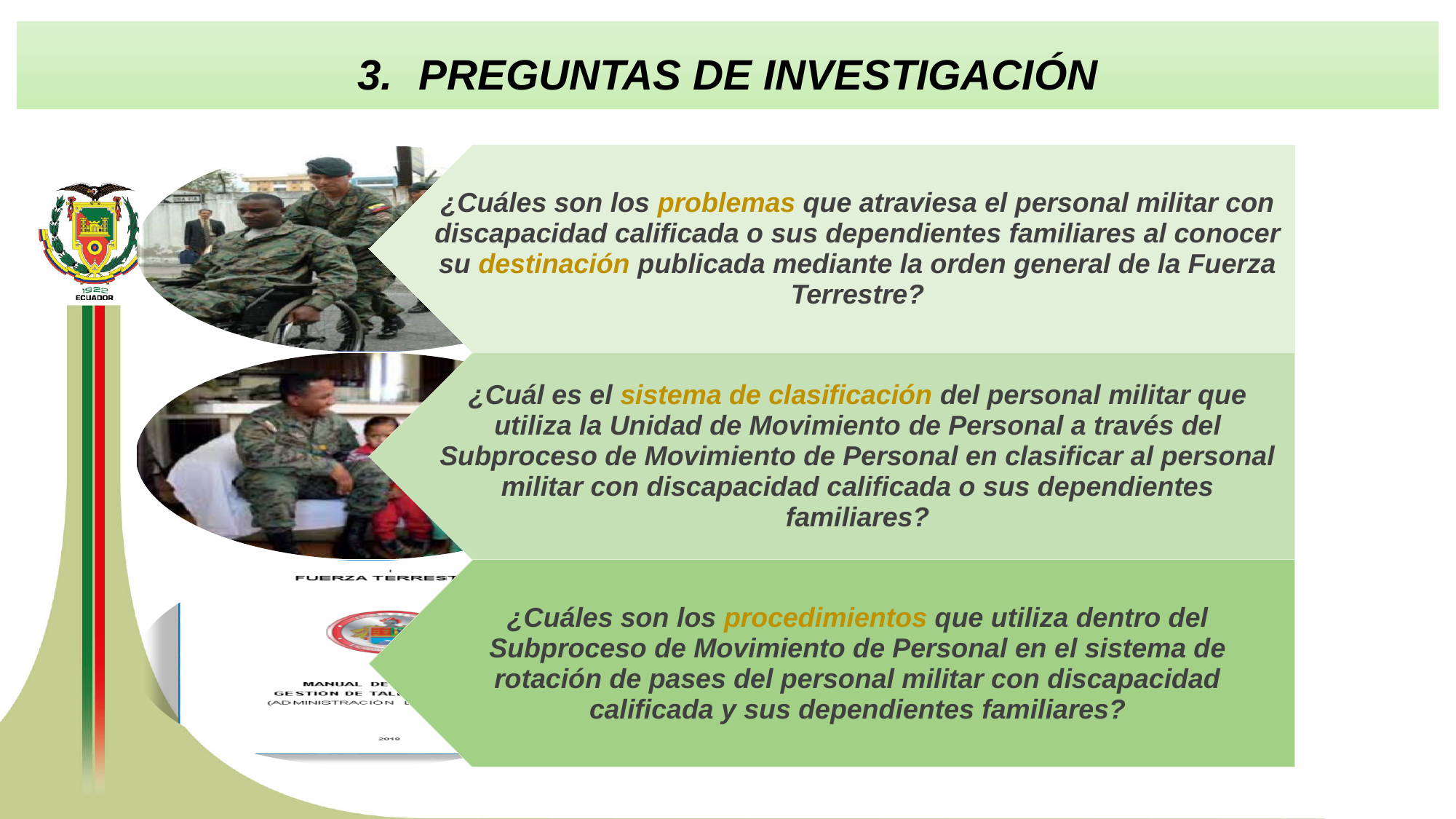

PREGUNTAS DE INVESTIGACIÓN
¿Cuáles son los problemas que atraviesa el personal militar con discapacidad calificada o sus dependientes familiares al conocer su destinación publicada mediante la orden general de la Fuerza Terrestre?
¿Cuál es el sistema de clasificación del personal militar que utiliza la Unidad de Movimiento de Personal a través del Subproceso de Movimiento de Personal en clasificar al personal militar con discapacidad calificada o sus dependientes familiares?
¿Cuáles son los procedimientos que utiliza dentro del Subproceso de Movimiento de Personal en el sistema de rotación de pases del personal militar con discapacidad calificada y sus dependientes familiares?